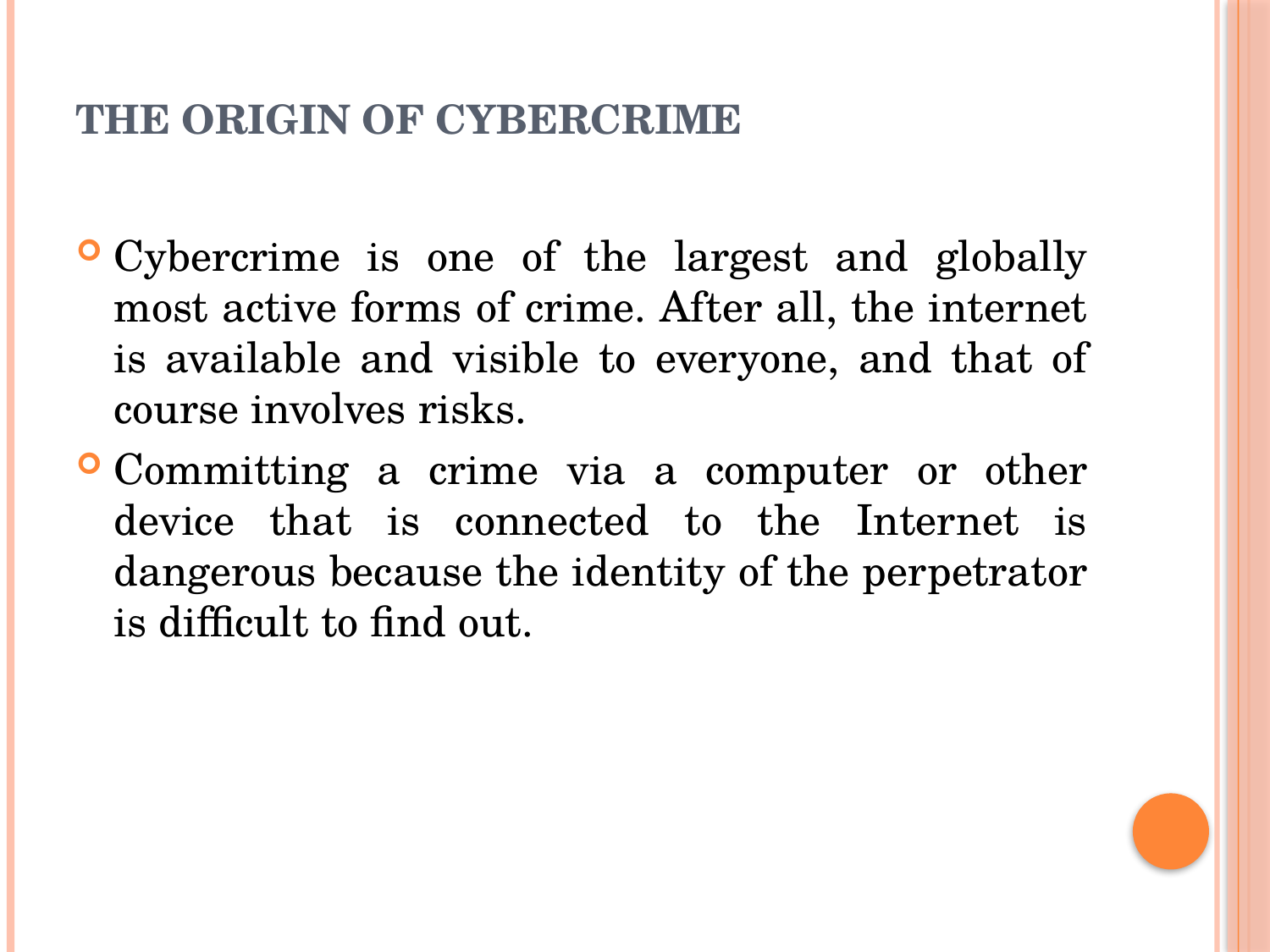

# The origin of cybercrime
Cybercrime is one of the largest and globally most active forms of crime. After all, the internet is available and visible to everyone, and that of course involves risks.
Committing a crime via a computer or other device that is connected to the Internet is dangerous because the identity of the perpetrator is difficult to find out.